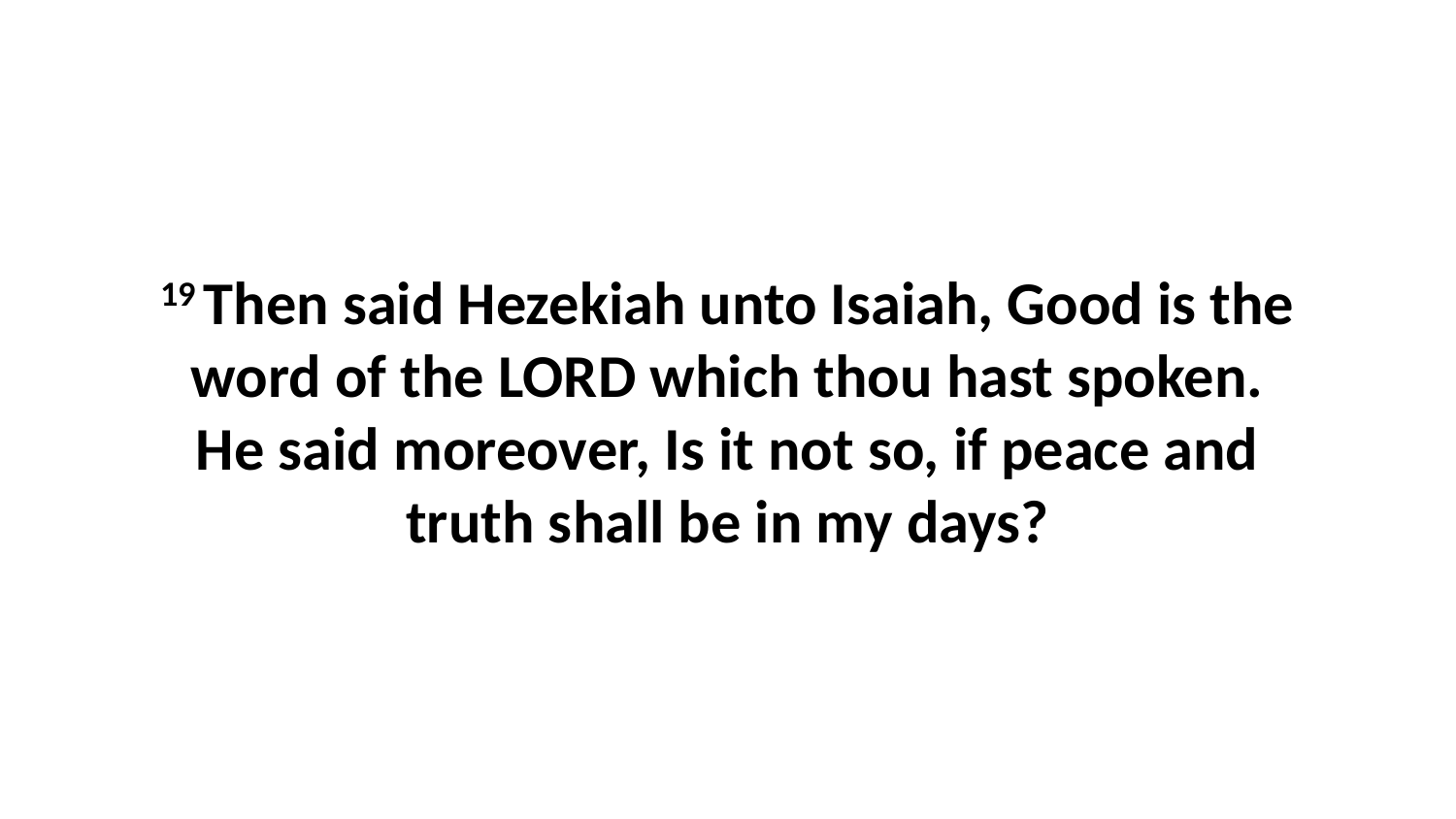

19 Then said Hezekiah unto Isaiah, Good is the word of the LORD which thou hast spoken. He said moreover, Is it not so, if peace and truth shall be in my days?